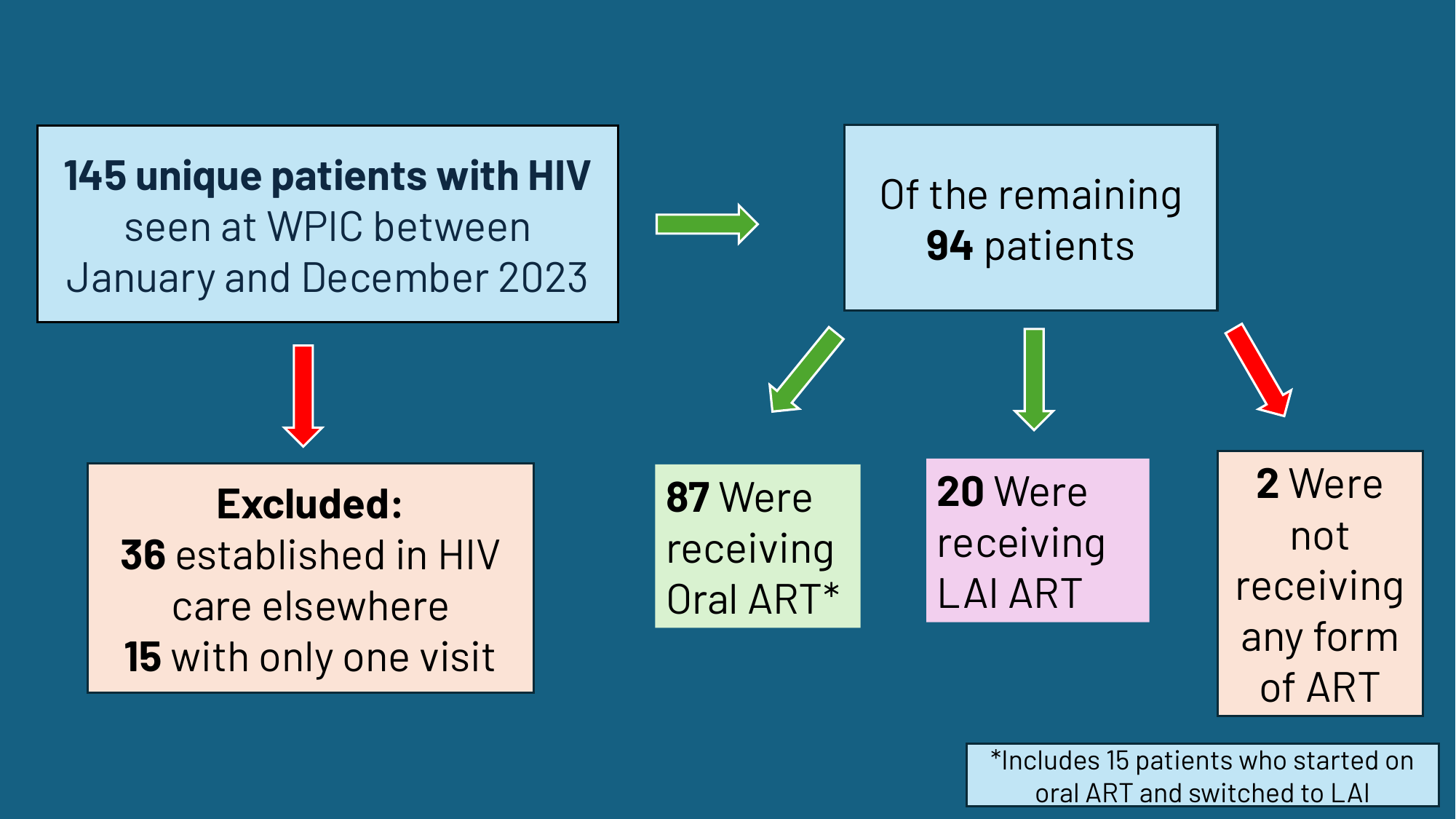

Of the remaining 94 patients
145 unique patients with HIV seen at WPIC between January and December 2023

2 Were not receiving any form of ART
20 Were receiving LAI ART
Excluded:
36 established in HIV care elsewhere
15 with only one visit
87 Were receiving Oral ART*
*Includes 15 patients who started on oral ART and switched to LAI